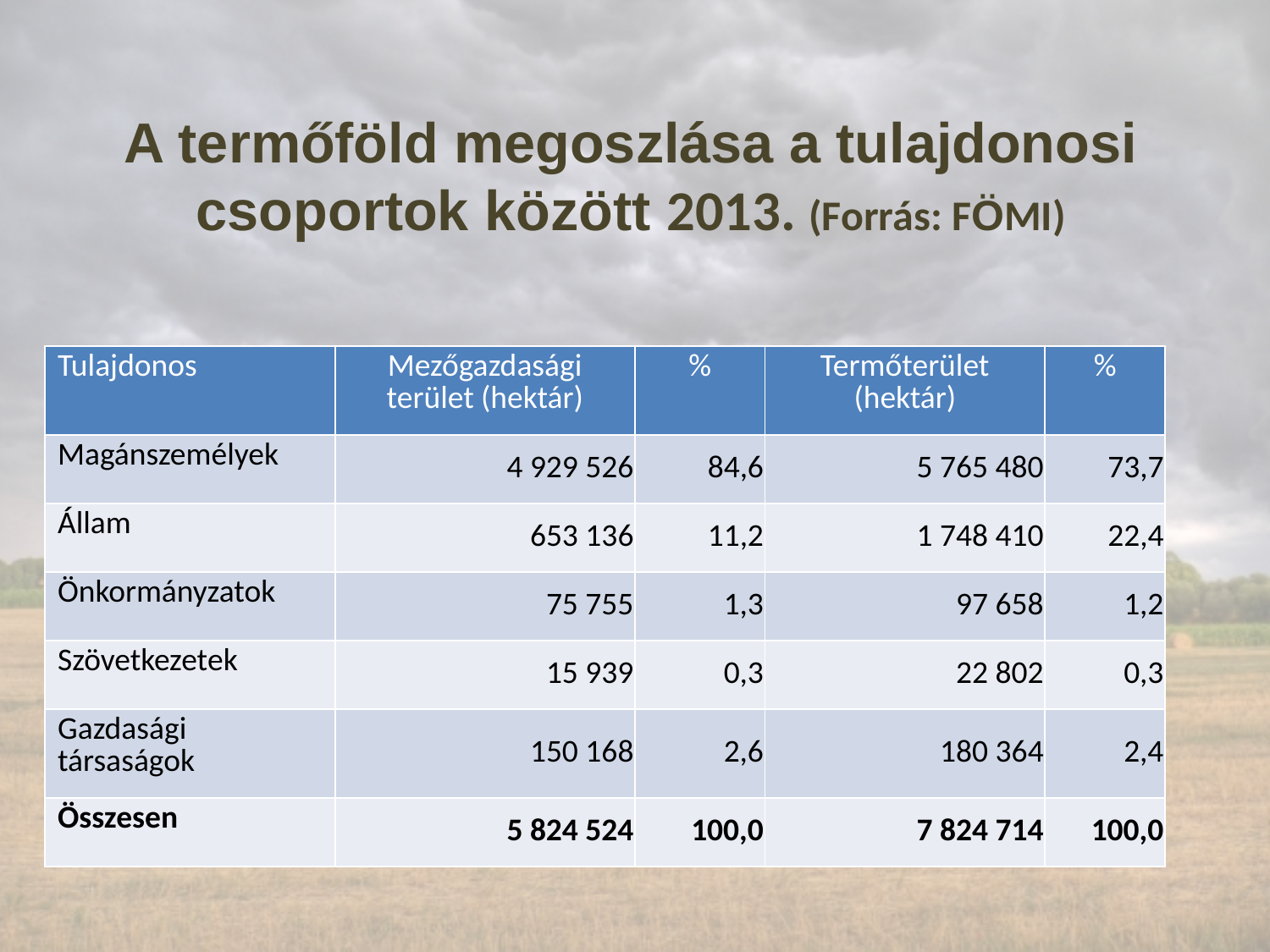

# A termőföld megoszlása a tulajdonosi csoportok között 2013. (Forrás: FÖMI)
| Tulajdonos | Mezőgazdasági terület (hektár) | % | Termőterület (hektár) | % |
| --- | --- | --- | --- | --- |
| Magánszemélyek | 4 929 526 | 84,6 | 5 765 480 | 73,7 |
| Állam | 653 136 | 11,2 | 1 748 410 | 22,4 |
| Önkormányzatok | 75 755 | 1,3 | 97 658 | 1,2 |
| Szövetkezetek | 15 939 | 0,3 | 22 802 | 0,3 |
| Gazdasági társaságok | 150 168 | 2,6 | 180 364 | 2,4 |
| Összesen | 5 824 524 | 100,0 | 7 824 714 | 100,0 |